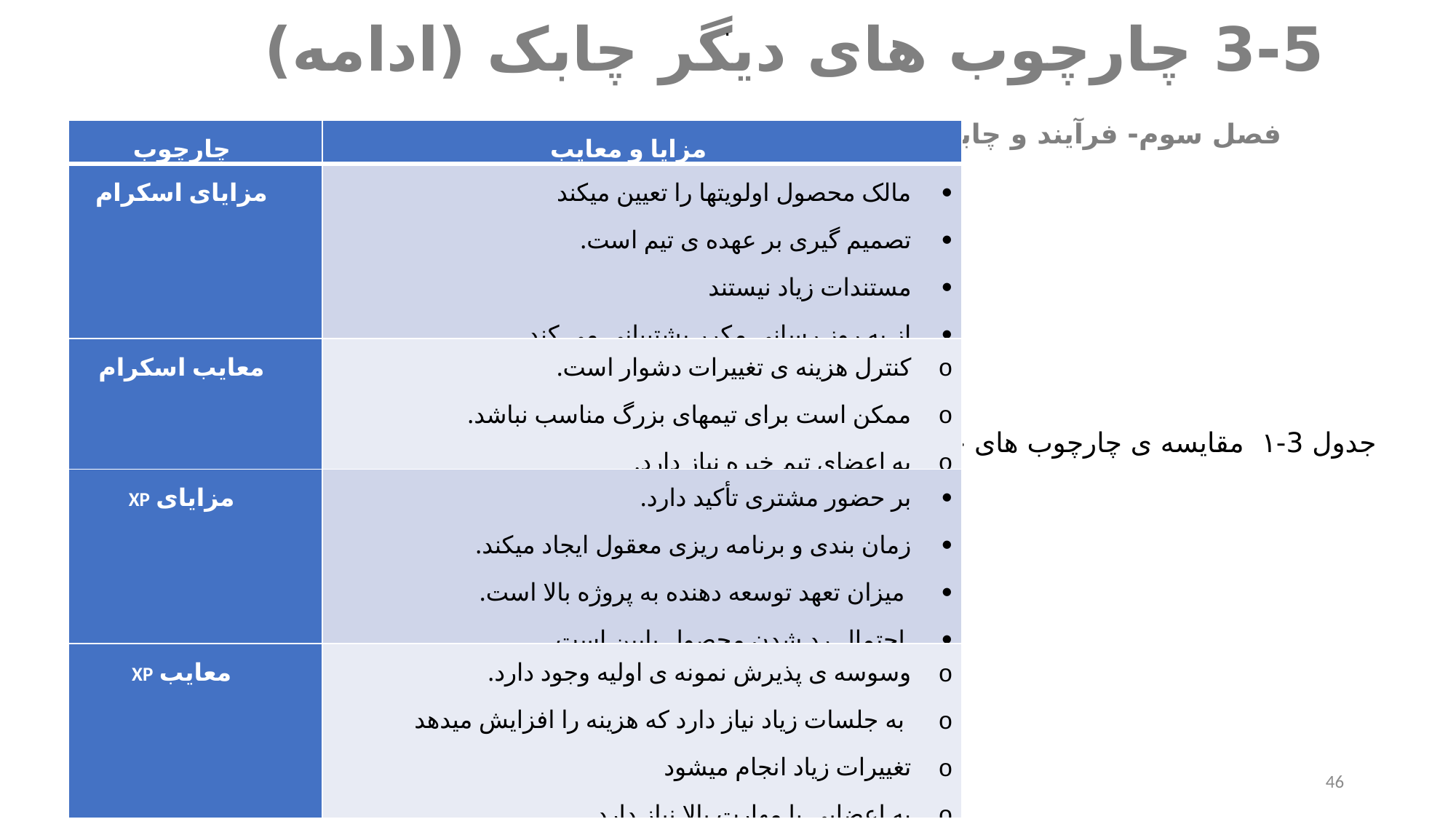

# 3-5 چارچوب های دیگر چابک (ادامه)           	 فصل سوم- فرآیند و چابکی
.
| چارچوب | مزایا و معایب |
| --- | --- |
| مزایای اسکرام | مالک محصول اولویتها را تعیین میکند تصمیم گیری بر عهده ی تیم است. مستندات زیاد نیستند از به روز رسانی مکرر پشتیبانی می کند. |
| معایب اسکرام | کنترل هزینه ی تغییرات دشوار است. ممکن است برای تیمهای بزرگ مناسب نباشد. به اعضای تیم خبره نیاز دارد. |
| مزایای XP | بر حضور مشتری تأکید دارد. زمان بندی و برنامه ریزی معقول ایجاد میکند. میزان تعهد توسعه دهنده به پروژه بالا است. احتمال رد شدن محصول پایین است. |
| معایب XP | وسوسه ی پذیرش نمونه ی اولیه وجود دارد. به جلسات زیاد نیاز دارد که هزینه را افزایش میدهد تغییرات زیاد انجام میشود به اعضایی با مهارت بالا نیاز دارد |
جدول 3-۱  مقایسه ی چارچوب های چابک
46